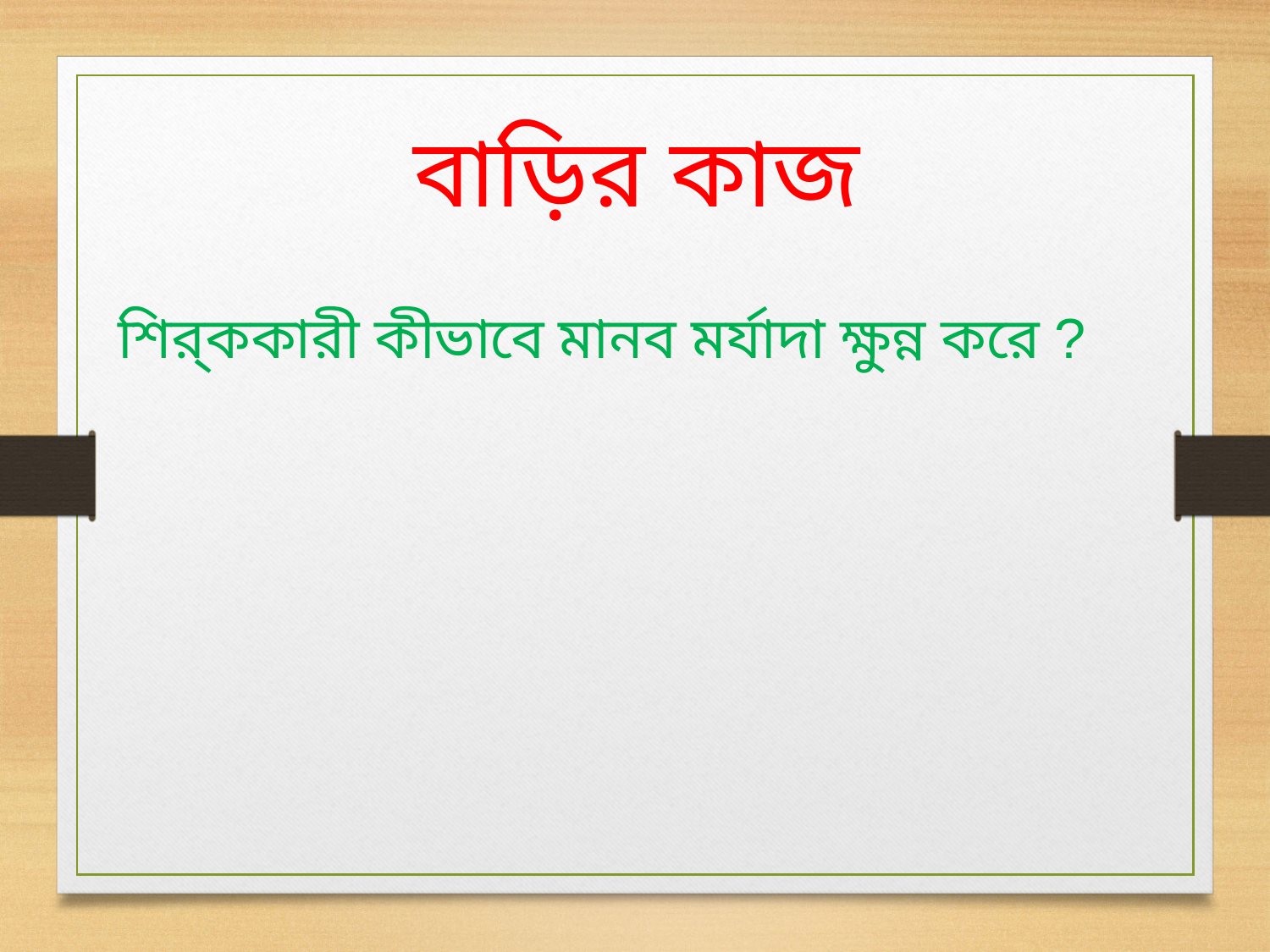

বাড়ির কাজ
শির্‌ককারী কীভাবে মানব মর্যাদা ক্ষুন্ন করে ?